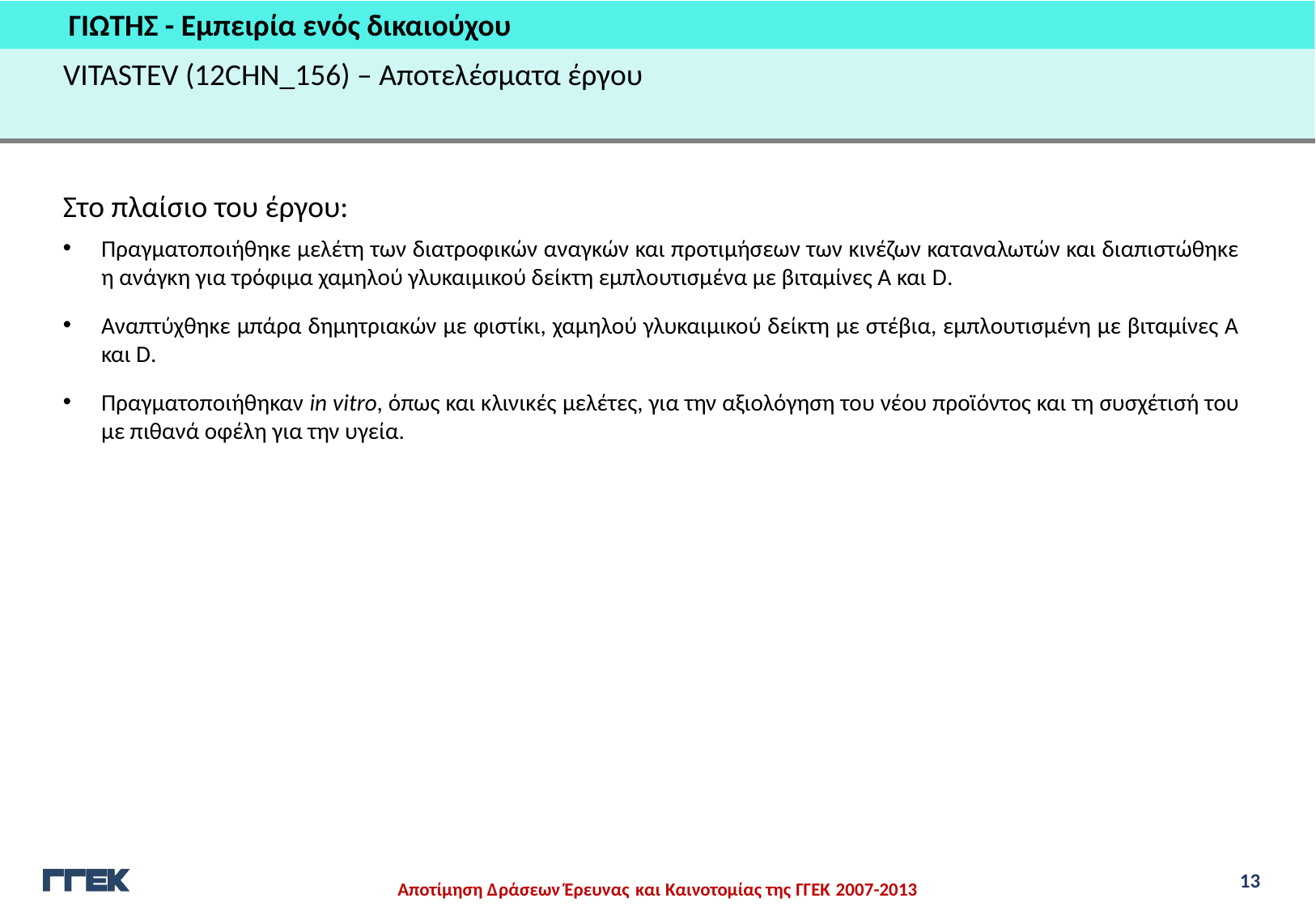

ΓΙΩΤΗΣ - Εμπειρία ενός δικαιούχου
VITASTEV (12CHN_156) – Αποτελέσματα έργου
Στο πλαίσιο του έργου:
Πραγματοποιήθηκε μελέτη των διατροφικών αναγκών και προτιμήσεων των κινέζων καταναλωτών και διαπιστώθηκε η ανάγκη για τρόφιμα χαμηλού γλυκαιμικού δείκτη εμπλουτισμένα με βιταμίνες Α και D.
Αναπτύχθηκε μπάρα δημητριακών με φιστίκι, χαμηλού γλυκαιμικού δείκτη με στέβια, εμπλουτισμένη με βιταμίνες Α και D.
Πραγματοποιήθηκαν in vitro, όπως και κλινικές μελέτες, για την αξιολόγηση του νέου προϊόντος και τη συσχέτισή του με πιθανά οφέλη για την υγεία.